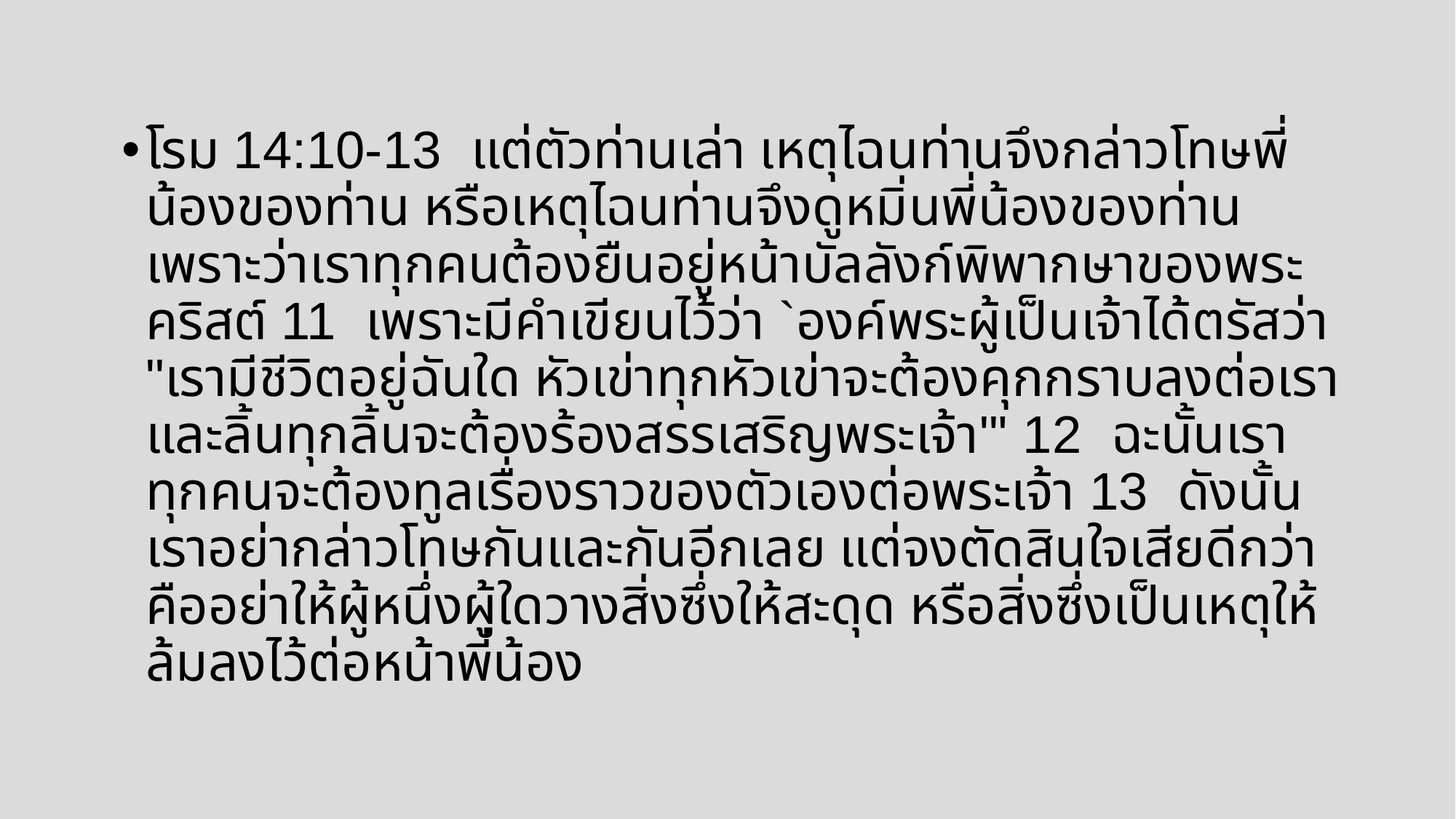

โรม 14:10-13  แต่ตัวท่านเล่า เหตุไฉนท่านจึงกล่าวโทษพี่น้องของท่าน หรือเหตุไฉนท่านจึงดูหมิ่นพี่น้องของท่าน เพราะว่าเราทุกคนต้องยืนอยู่หน้าบัลลังก์พิพากษาของพระคริสต์ 11  เพราะมีคำเขียนไว้ว่า `องค์พระผู้เป็นเจ้าได้ตรัสว่า "เรามีชีวิตอยู่ฉันใด หัวเข่าทุกหัวเข่าจะต้องคุกกราบลงต่อเรา และลิ้นทุกลิ้นจะต้องร้องสรรเสริญพระเจ้า"' 12  ฉะนั้นเราทุกคนจะต้องทูลเรื่องราวของตัวเองต่อพระเจ้า 13  ดังนั้นเราอย่ากล่าวโทษกันและกันอีกเลย แต่จงตัดสินใจเสียดีกว่า คืออย่าให้ผู้หนึ่งผู้ใดวางสิ่งซึ่งให้สะดุด หรือสิ่งซึ่งเป็นเหตุให้ล้มลงไว้ต่อหน้าพี่น้อง